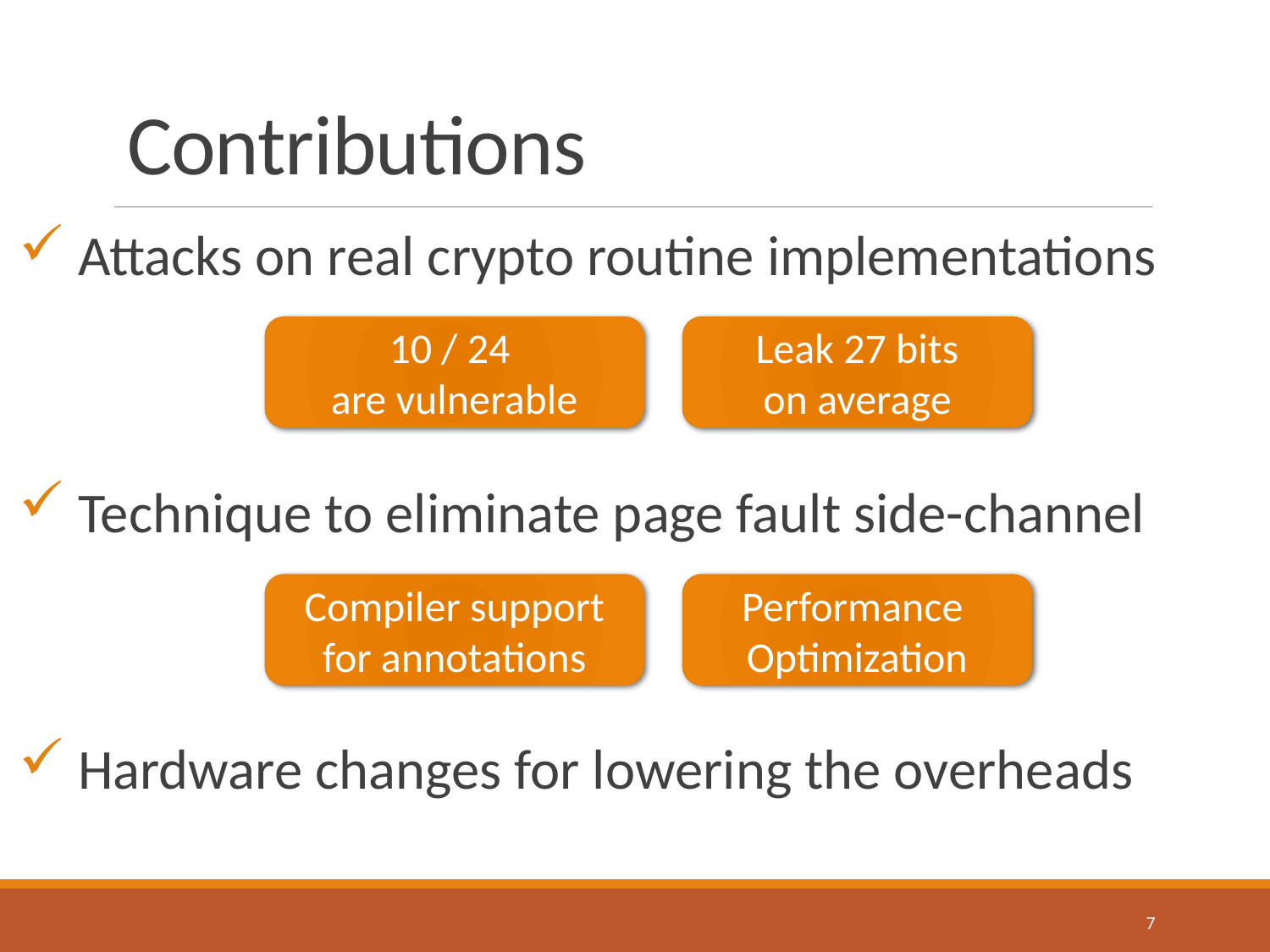

# Contributions
 Attacks on real crypto routine implementations

 Technique to eliminate page fault side-channel

 Hardware changes for lowering the overheads
10 / 24
are vulnerable
Leak 27 bits
on average
Compiler support
for annotations
Performance
Optimization
7